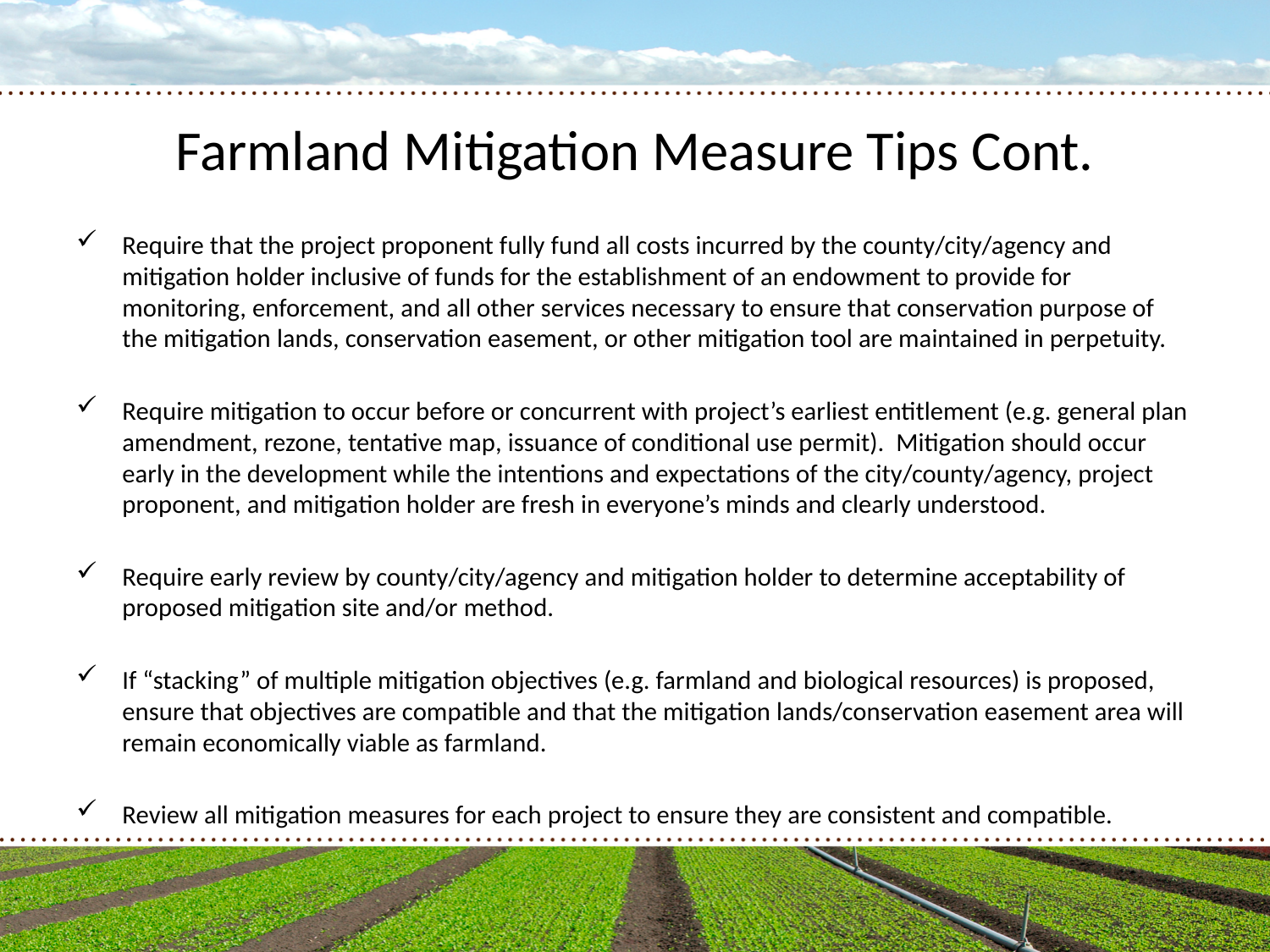

# Farmland Mitigation Measure Tips Cont.
Require that the project proponent fully fund all costs incurred by the county/city/agency and mitigation holder inclusive of funds for the establishment of an endowment to provide for monitoring, enforcement, and all other services necessary to ensure that conservation purpose of the mitigation lands, conservation easement, or other mitigation tool are maintained in perpetuity.

Require mitigation to occur before or concurrent with project’s earliest entitlement (e.g. general plan amendment, rezone, tentative map, issuance of conditional use permit).  Mitigation should occur early in the development while the intentions and expectations of the city/county/agency, project proponent, and mitigation holder are fresh in everyone’s minds and clearly understood.

Require early review by county/city/agency and mitigation holder to determine acceptability of proposed mitigation site and/or method.

If “stacking” of multiple mitigation objectives (e.g. farmland and biological resources) is proposed, ensure that objectives are compatible and that the mitigation lands/conservation easement area will remain economically viable as farmland.

Review all mitigation measures for each project to ensure they are consistent and compatible.